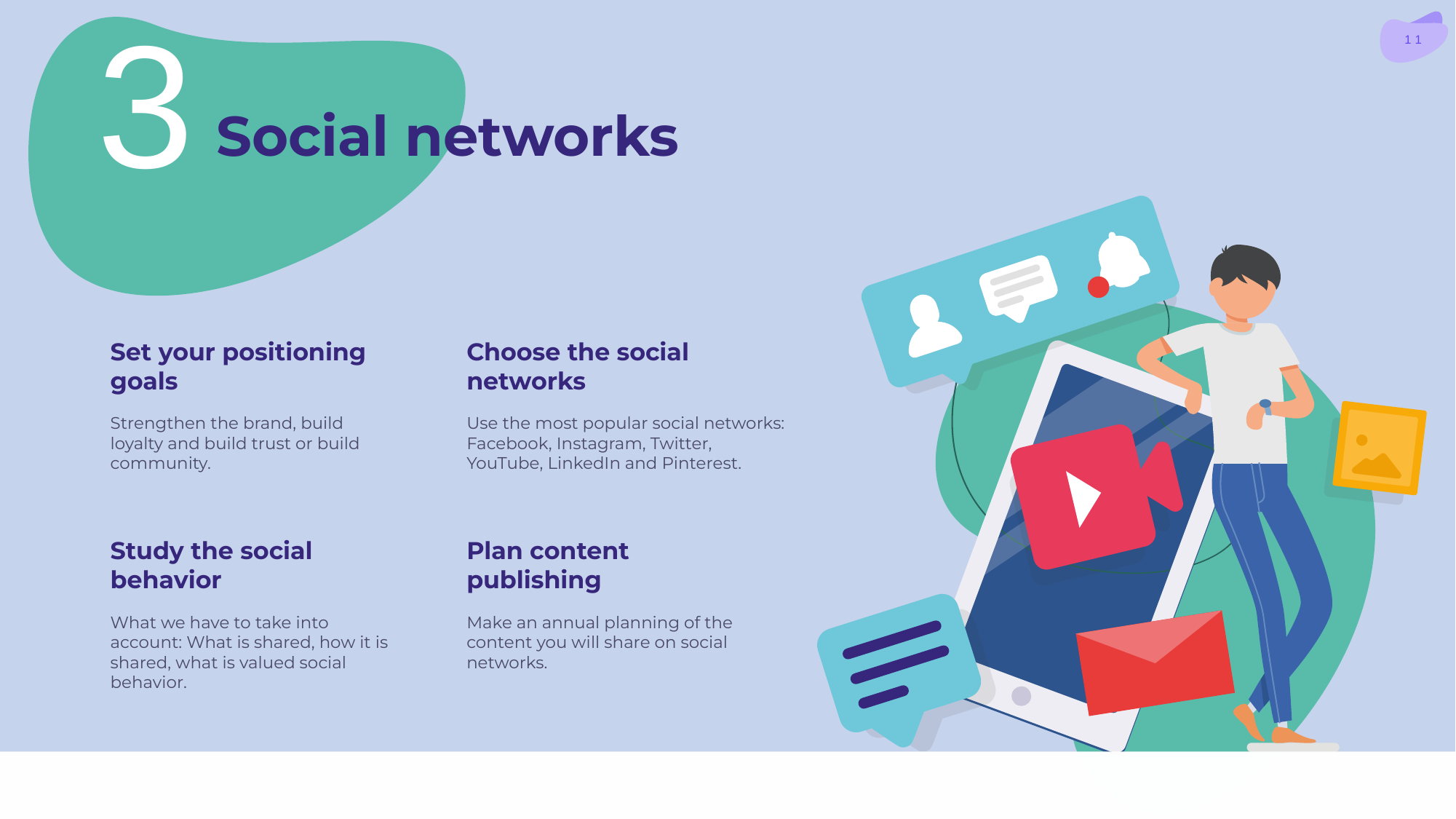

3
# Social networks

Set your positioning goals
Strengthen the brand, build loyalty and build trust or build community.
Choose the social networks
Use the most popular social networks: Facebook, Instagram, Twitter, YouTube, LinkedIn and Pinterest.
Study the social behavior
What we have to take into account: What is shared, how it is shared, what is valued social behavior.
Plan content publishing
Make an annual planning of the content you will share on social networks.